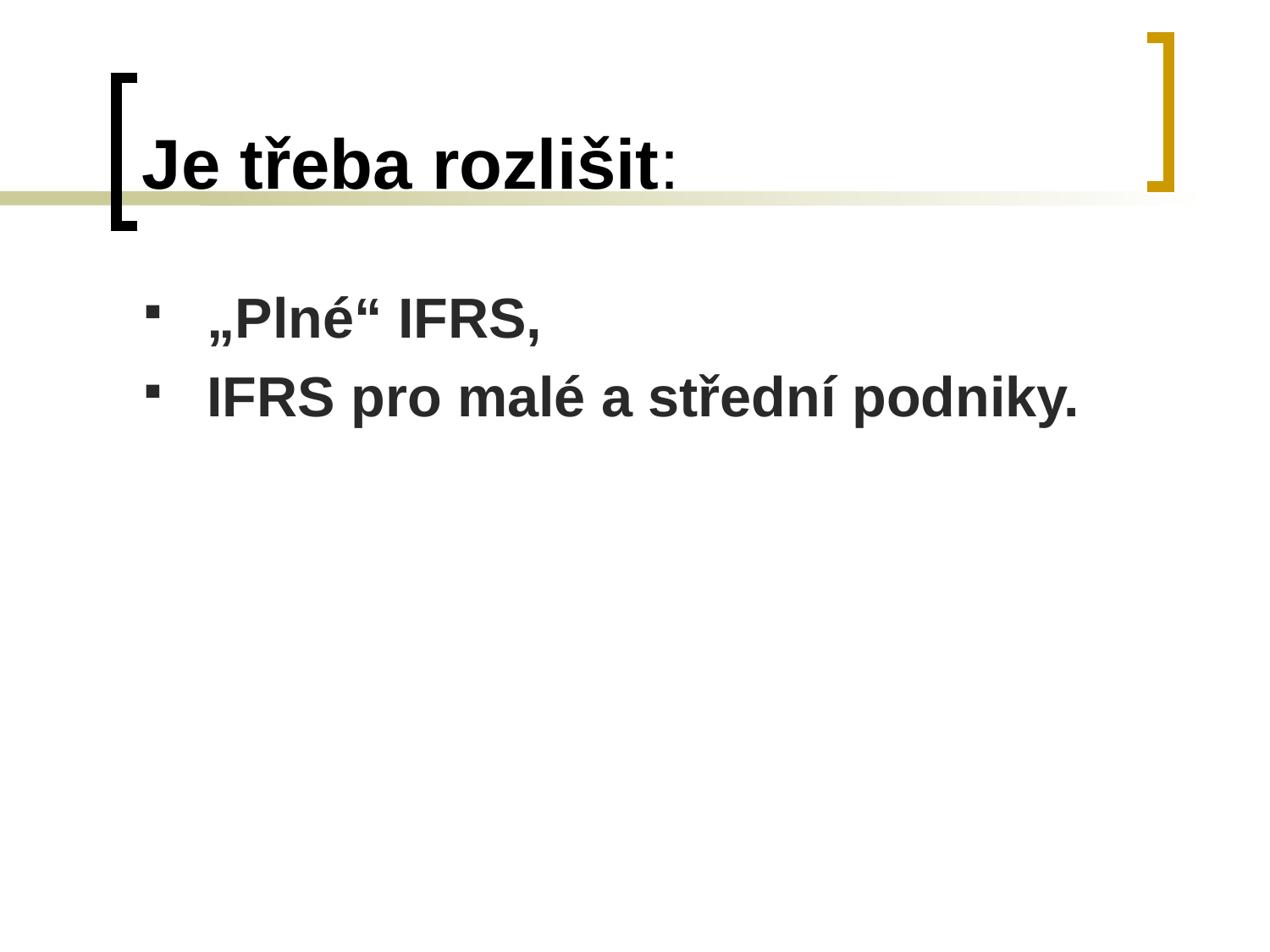

# Je třeba rozlišit:
„Plné“ IFRS,
IFRS pro malé a střední podniky.